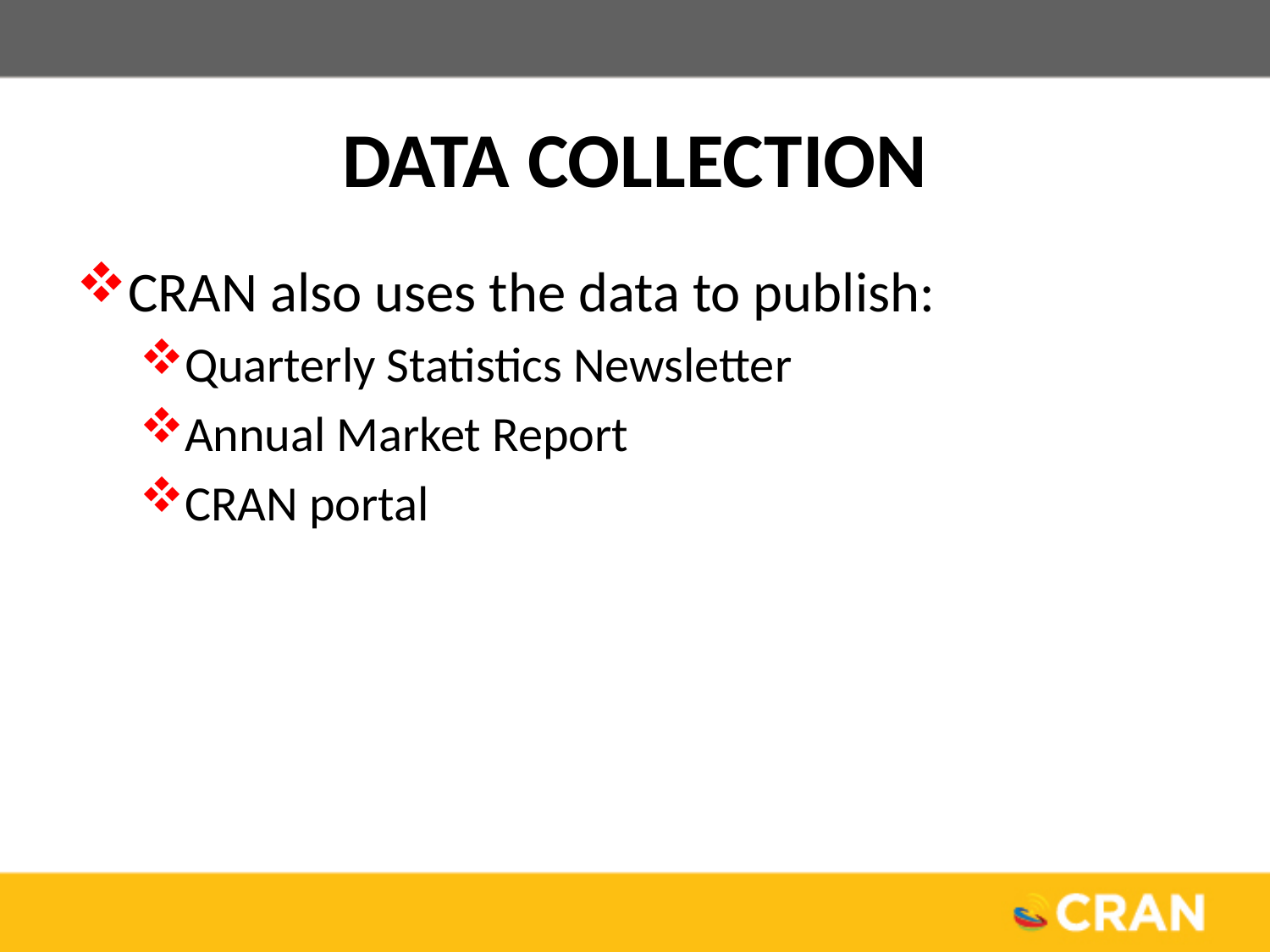

# DATA COLLECTION
CRAN also uses the data to publish:
Quarterly Statistics Newsletter
Annual Market Report
CRAN portal